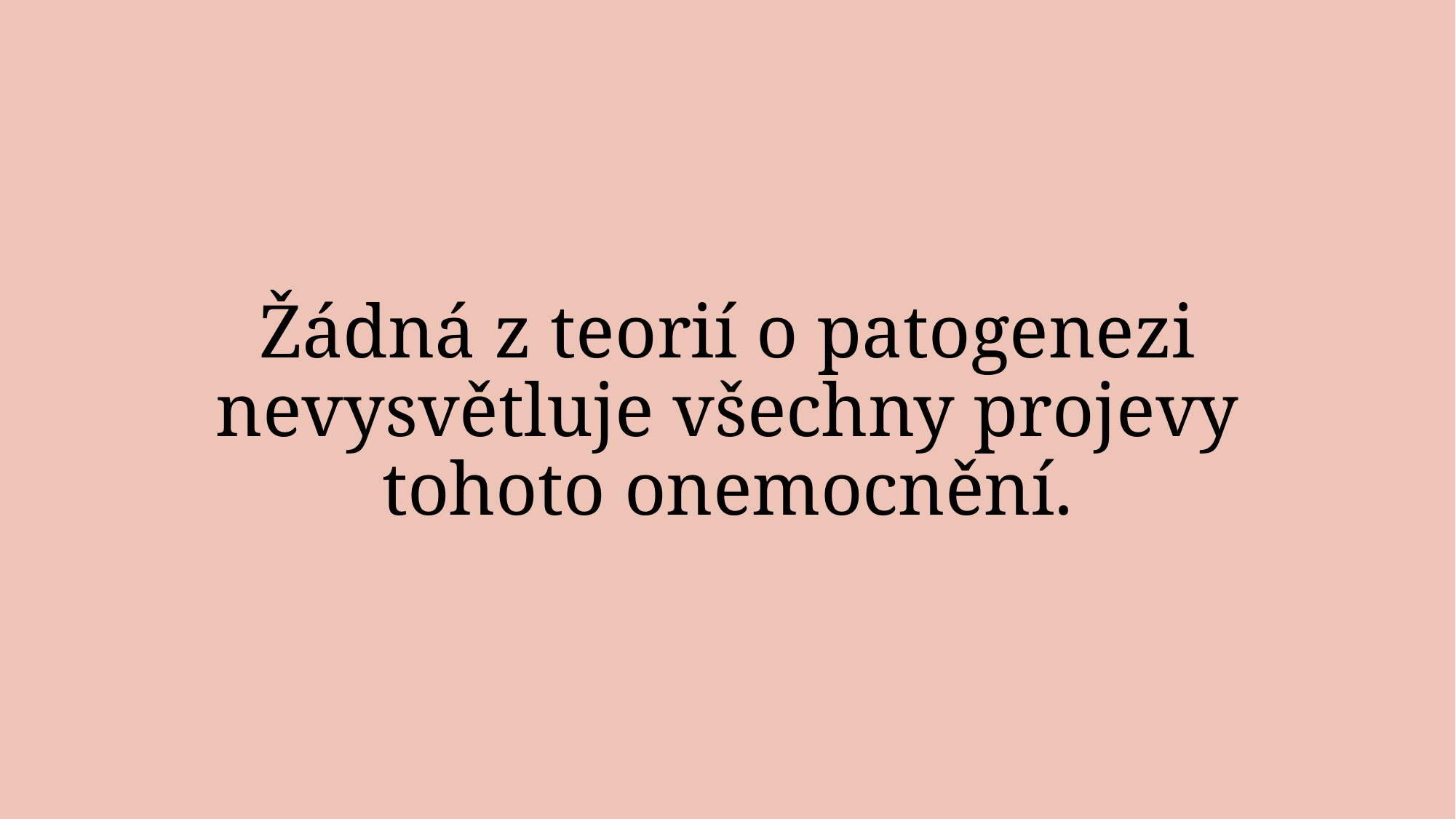

# Žádná z teorií o patogenezi nevysvětluje všechny projevy tohoto onemocnění.